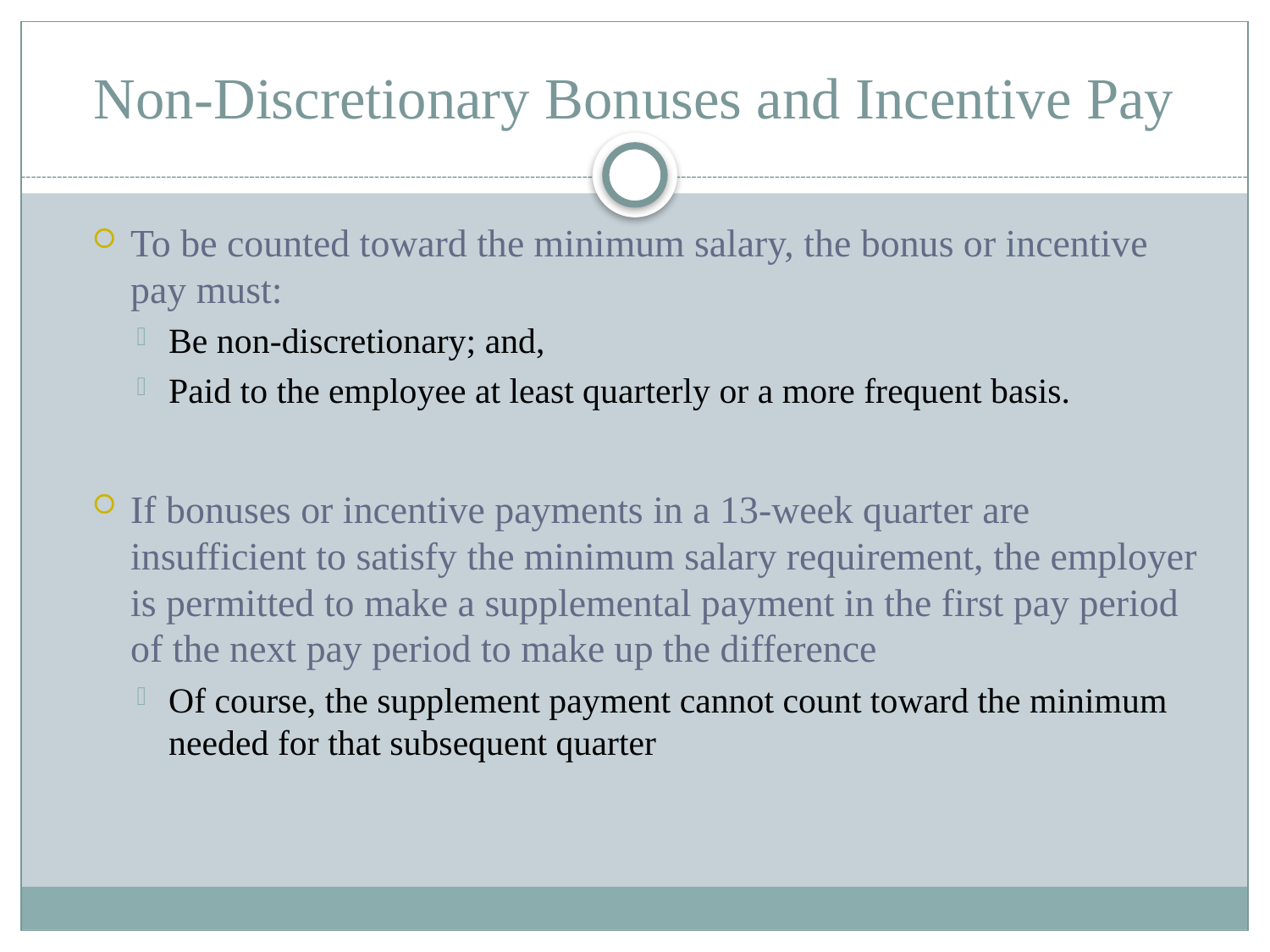

# Non-Discretionary Bonuses and Incentive Pay
To be counted toward the minimum salary, the bonus or incentive pay must:
Be non-discretionary; and,
Paid to the employee at least quarterly or a more frequent basis.

If bonuses or incentive payments in a 13-week quarter are insufficient to satisfy the minimum salary requirement, the employer is permitted to make a supplemental payment in the first pay period of the next pay period to make up the difference
Of course, the supplement payment cannot count toward the minimum needed for that subsequent quarter